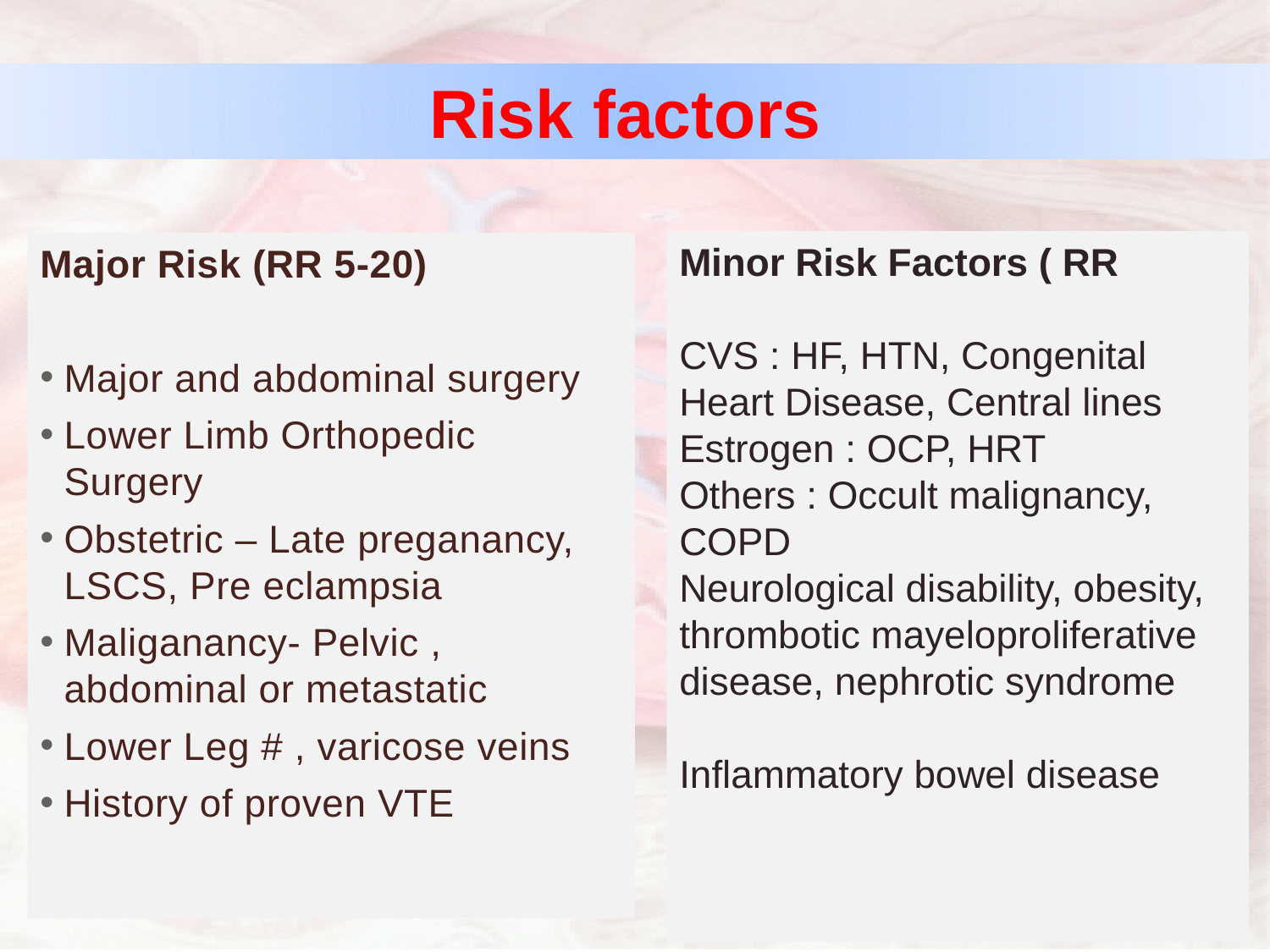

Risk factors
Minor Risk Factors ( RR

CVS : HF, HTN, Congenital Heart Disease, Central lines
Estrogen : OCP, HRT
Others : Occult malignancy, COPD
Neurological disability, obesity, thrombotic mayeloproliferative disease, nephrotic syndrome

Inflammatory bowel disease

Major Risk (RR 5-20)

Major and abdominal surgery
Lower Limb Orthopedic Surgery
Obstetric – Late preganancy, LSCS, Pre eclampsia
Maliganancy- Pelvic , abdominal or metastatic
Lower Leg # , varicose veins
History of proven VTE